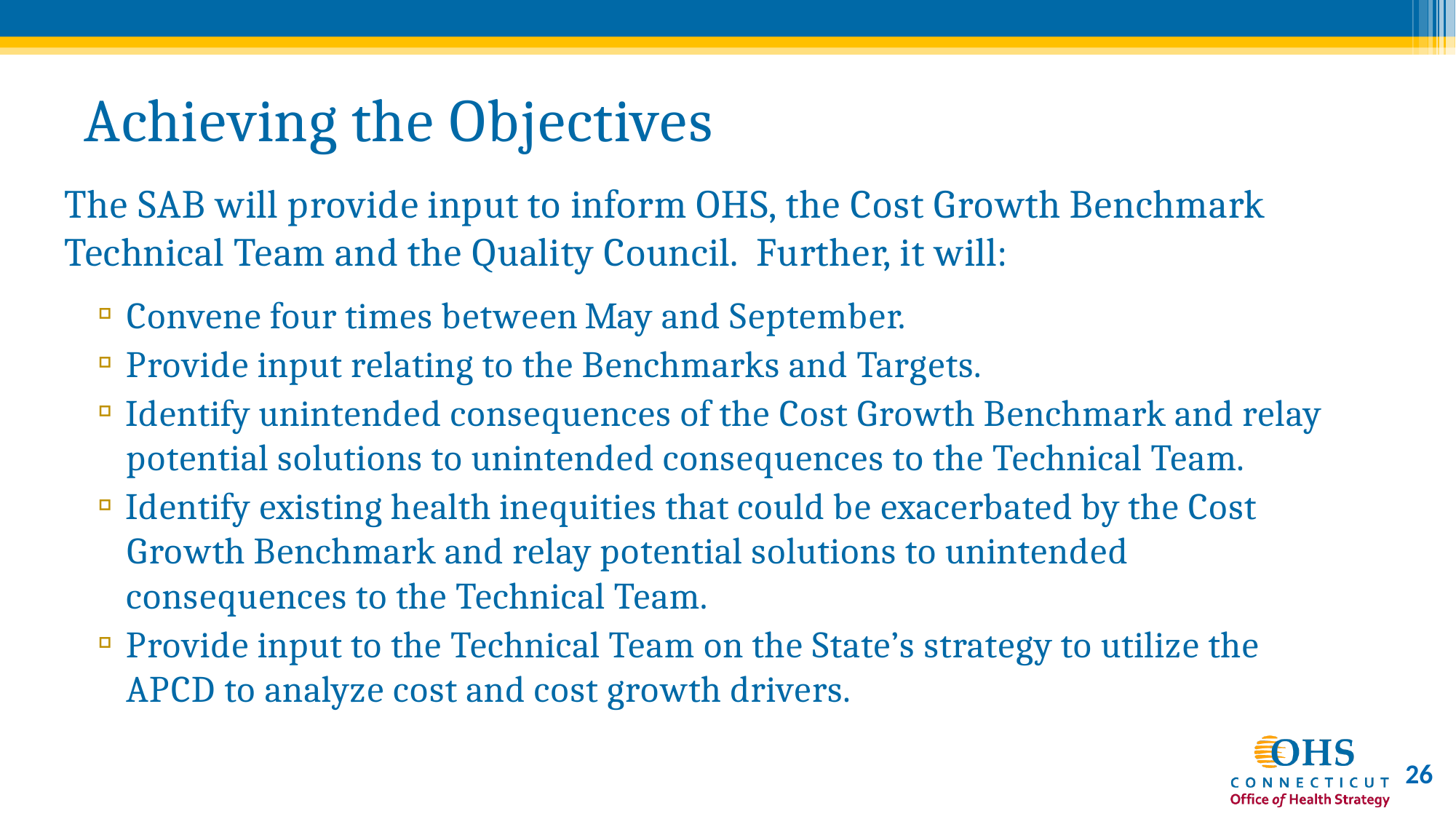

# Achieving the Objectives
The SAB will provide input to inform OHS, the Cost Growth Benchmark Technical Team and the Quality Council.  Further, it will:

Convene four times between May and September.
Provide input relating to the Benchmarks and Targets.
Identify unintended consequences of the Cost Growth Benchmark and relay potential solutions to unintended consequences to the Technical Team.
Identify existing health inequities that could be exacerbated by the Cost Growth Benchmark and relay potential solutions to unintended consequences to the Technical Team.
Provide input to the Technical Team on the State’s strategy to utilize the APCD to analyze cost and cost growth drivers.
26